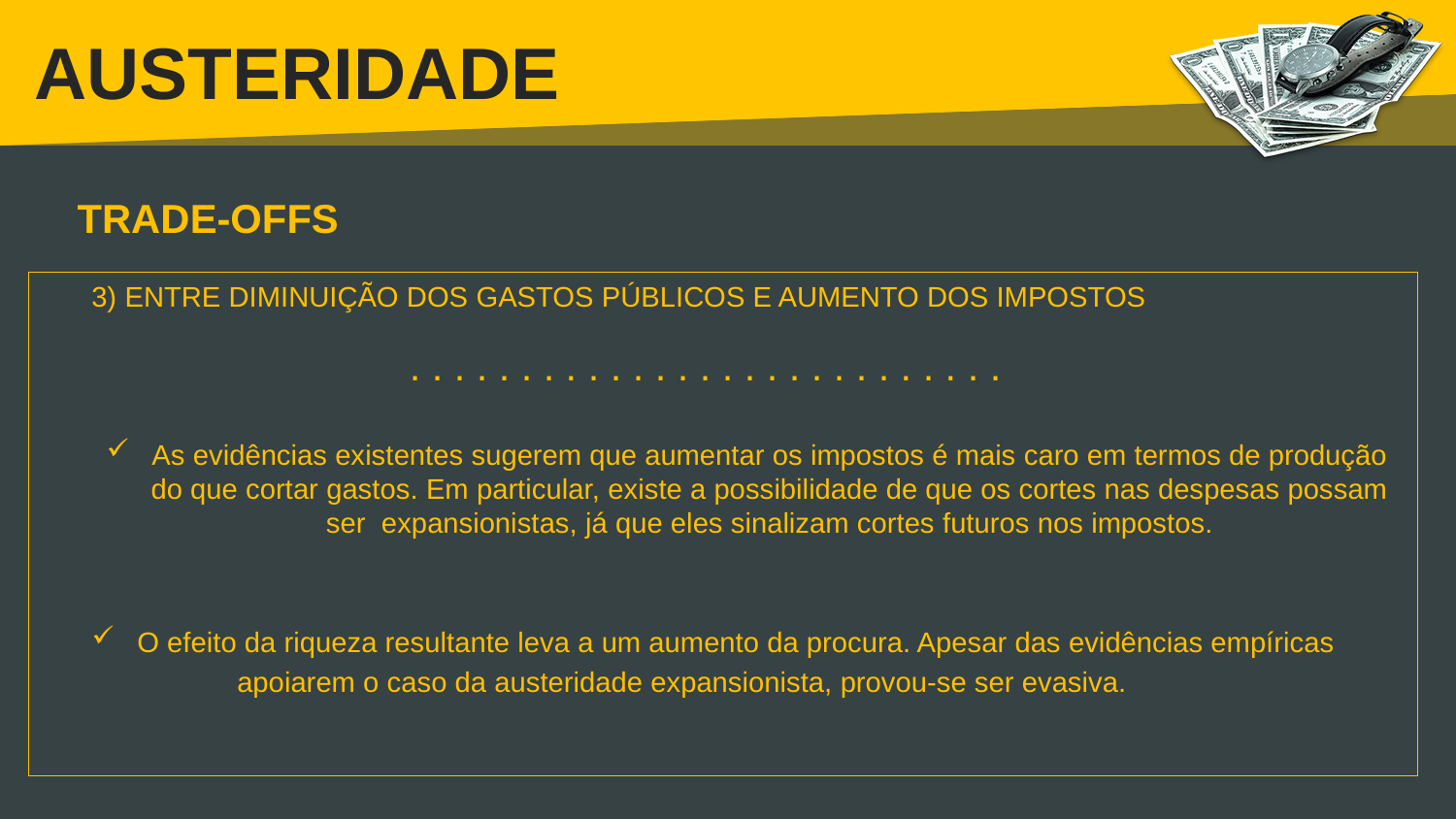

# AUSTERIDADE
TRADE-OFFS
3) ENTRE DIMINUIÇÃO DOS GASTOS PÚBLICOS E AUMENTO DOS IMPOSTOS

As evidências existentes sugerem que aumentar os impostos é mais caro em termos de produção do que cortar gastos. Em particular, existe a possibilidade de que os cortes nas despesas possam ser  expansionistas, já que eles sinalizam cortes futuros nos impostos.

O efeito da riqueza resultante leva a um aumento da procura. Apesar das evidências empíricas
	apoiarem o caso da austeridade expansionista, provou-se ser evasiva.

. . . . . . . . . . . . . . . . . . . . . . . . . . .